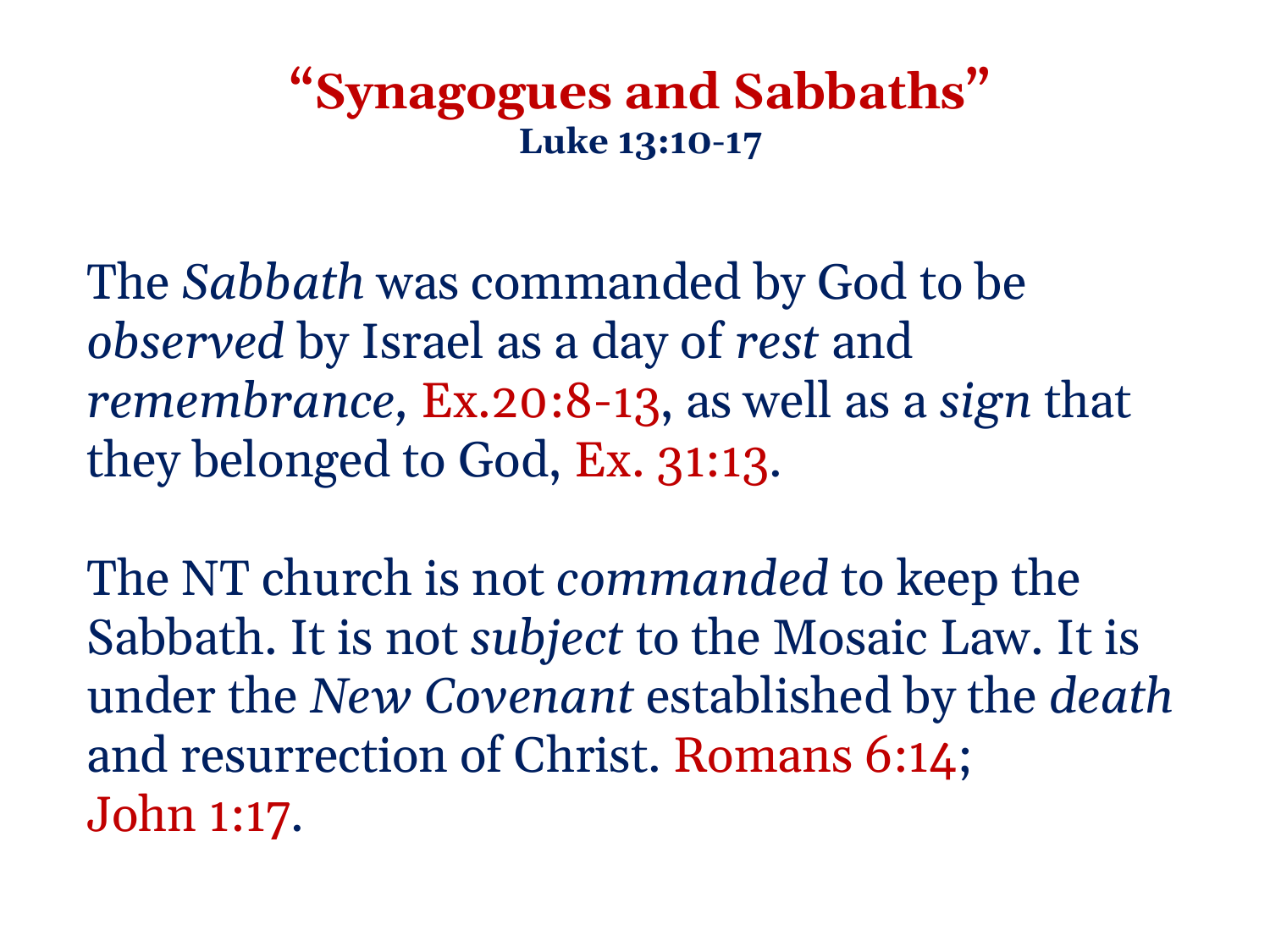

“Synagogues and Sabbaths”
Luke 13:10-17
The Sabbath was commanded by God to be observed by Israel as a day of rest and remembrance, Ex.20:8-13, as well as a sign that they belonged to God, Ex. 31:13.

The NT church is not commanded to keep the Sabbath. It is not subject to the Mosaic Law. It is under the New Covenant established by the death and resurrection of Christ. Romans 6:14;
John 1:17.